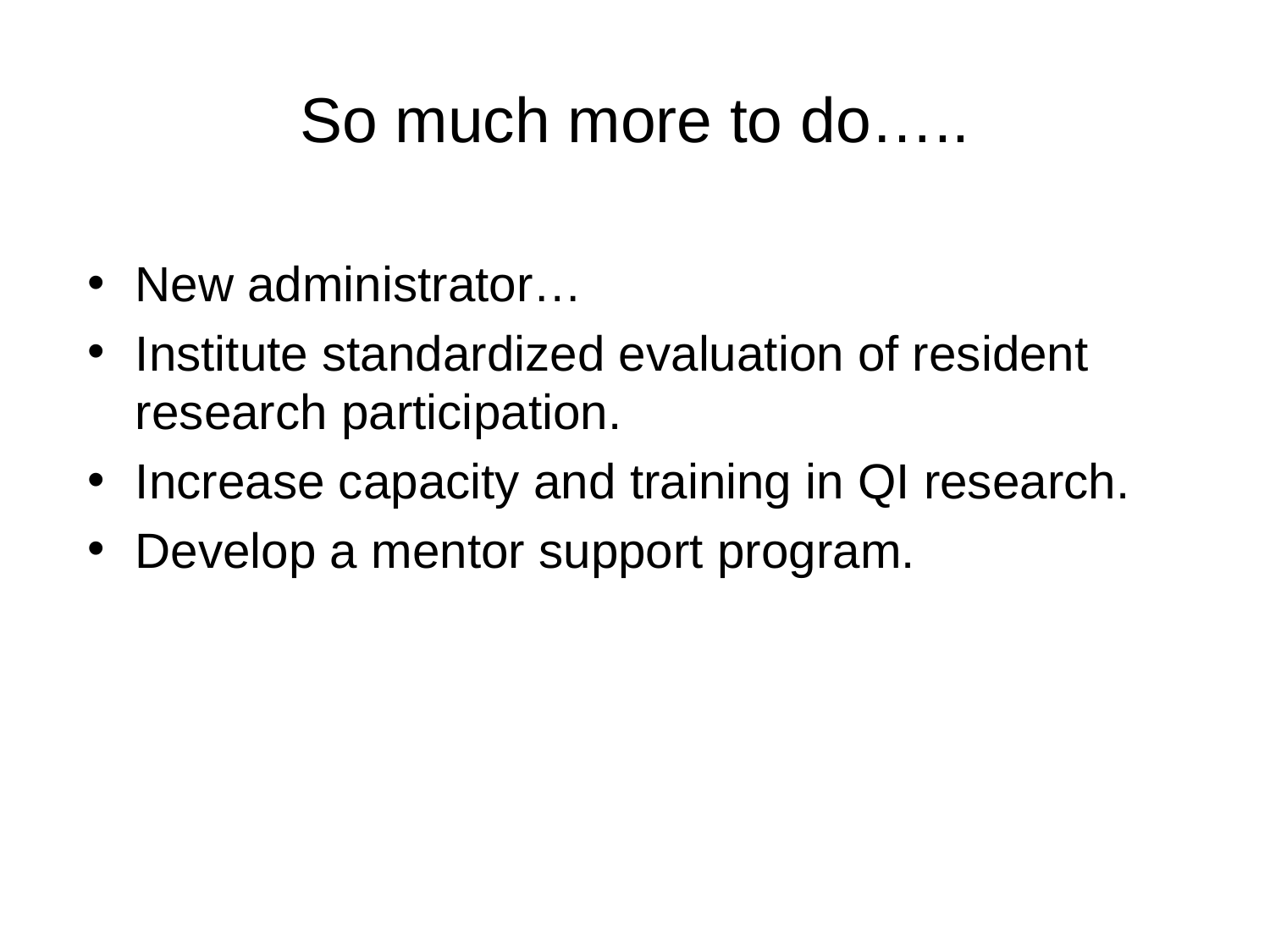

# So much more to do…..
New administrator…
Institute standardized evaluation of resident research participation.
Increase capacity and training in QI research.
Develop a mentor support program.